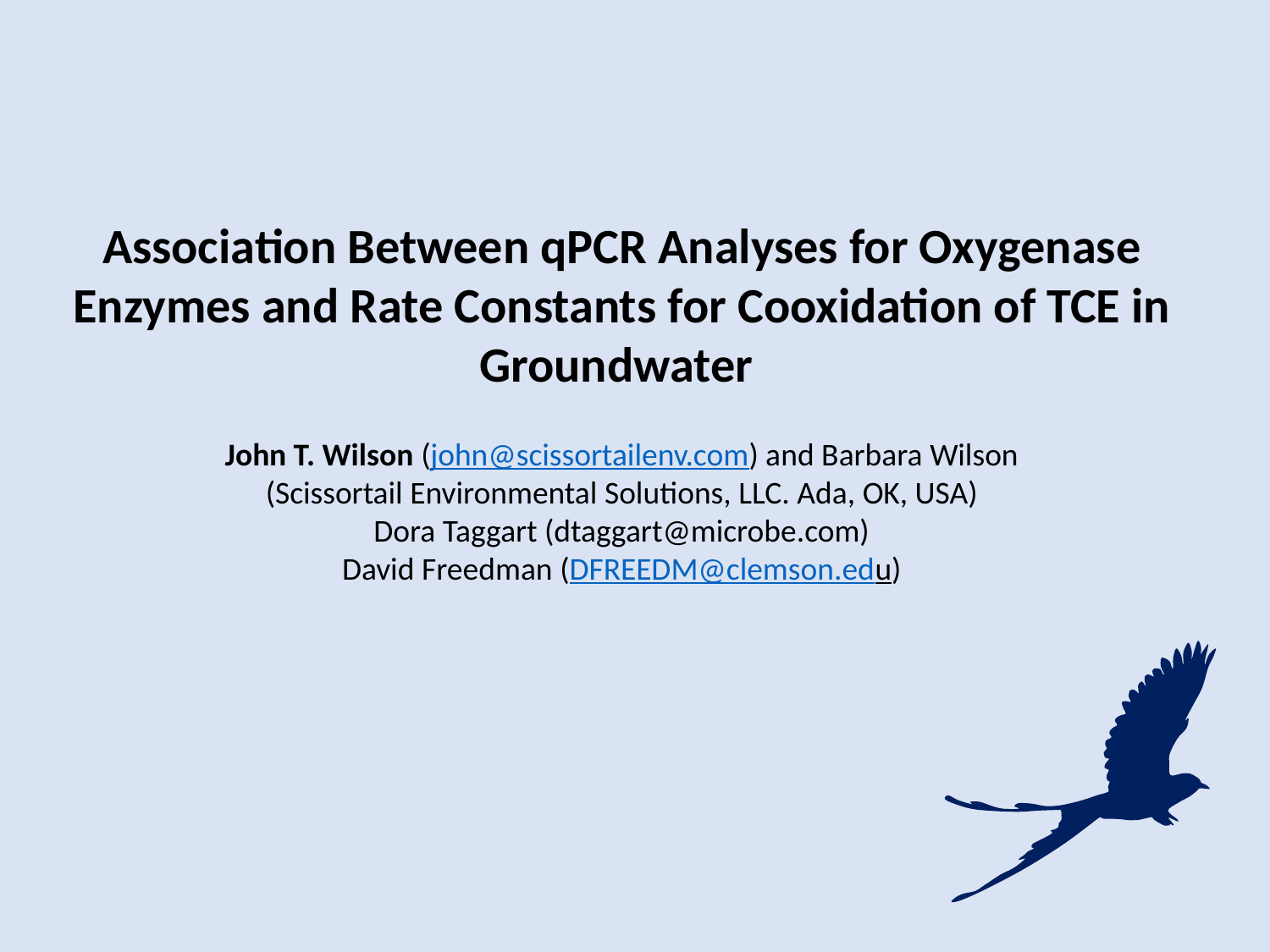

Association Between qPCR Analyses for Oxygenase Enzymes and Rate Constants for Cooxidation of TCE in Groundwater

John T. Wilson (john@scissortailenv.com) and Barbara Wilson
(Scissortail Environmental Solutions, LLC. Ada, OK, USA)
Dora Taggart (dtaggart@microbe.com)
David Freedman (DFREEDM@clemson.edu)